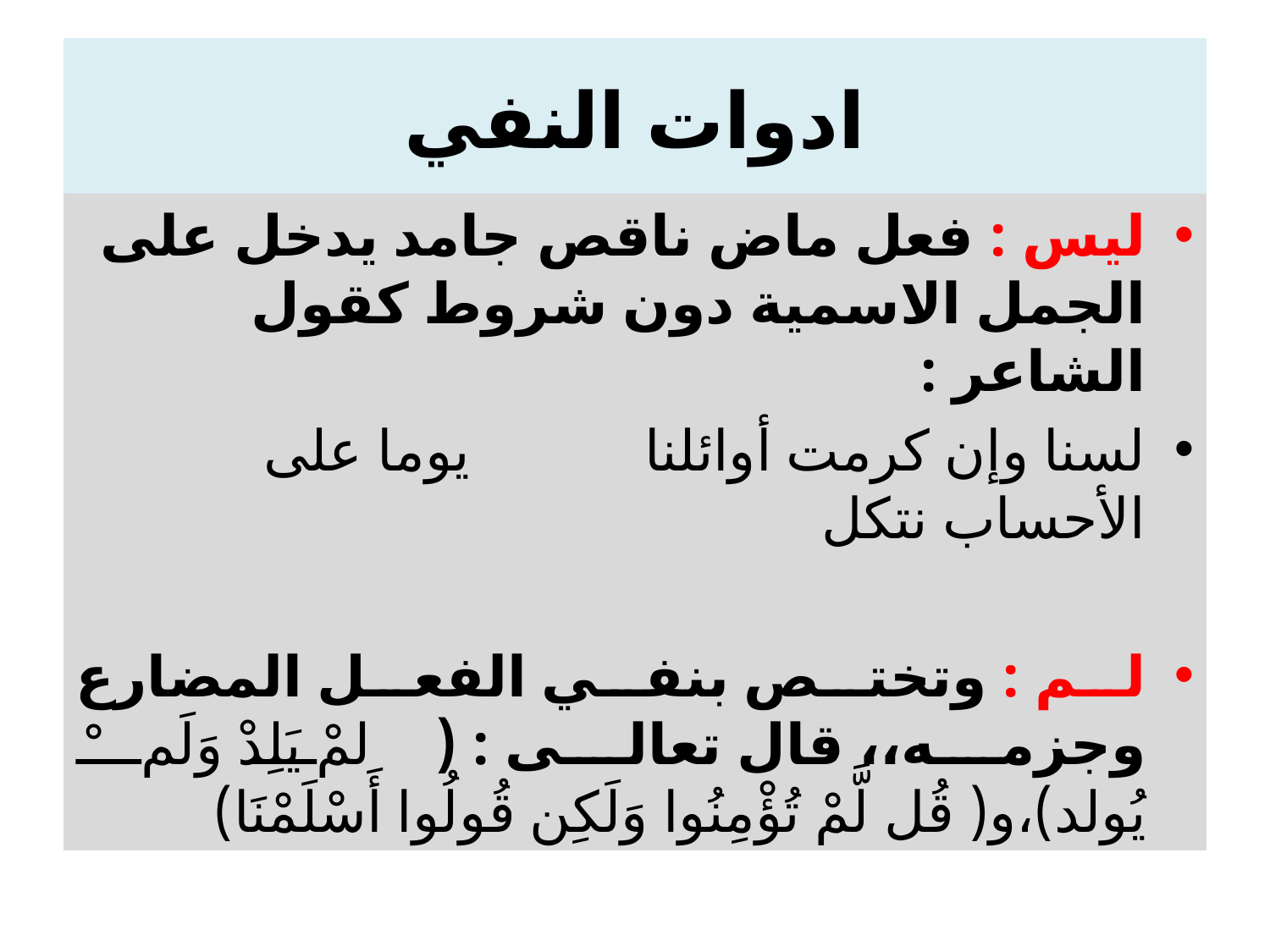

# ادوات النفي
ليس : فعل ماض ناقص جامد يدخل على الجمل الاسمية دون شروط كقول الشاعر :
لسنا وإن كرمت أوائلنا            يوما على الأحساب نتكل

لم : وتختص بنفي الفعل المضارع وجزمه،، قال تعالى : (لمْ يَلِدْ وَلَمْ يُولد)،و( قُل لَّمْ تُؤْمِنُوا وَلَكِن قُولُوا أَسْلَمْنَا)